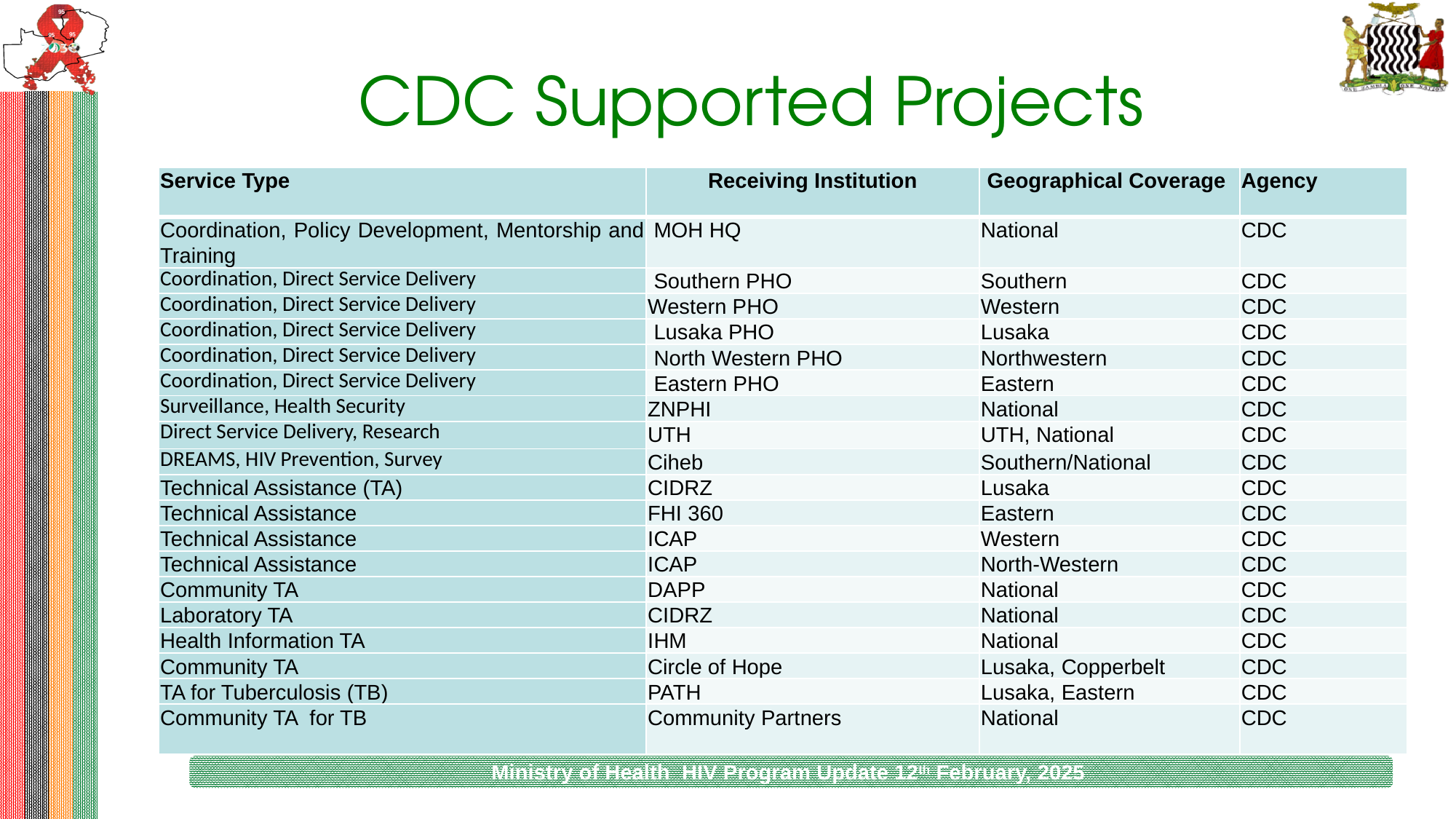

Health Projects Under USG support  for period  October 2024 to September 2025

# CDC Supported Projects
| Service Type | Receiving Institution | Geographical Coverage | Agency |
| --- | --- | --- | --- |
| Coordination, Policy Development, Mentorship and Training | MOH HQ | National | CDC |
| Coordination, Direct Service Delivery | Southern PHO | Southern | CDC |
| Coordination, Direct Service Delivery | Western PHO | Western | CDC |
| Coordination, Direct Service Delivery | Lusaka PHO | Lusaka | CDC |
| Coordination, Direct Service Delivery | North Western PHO | Northwestern | CDC |
| Coordination, Direct Service Delivery | Eastern PHO | Eastern | CDC |
| Surveillance, Health Security | ZNPHI | National | CDC |
| Direct Service Delivery, Research | UTH | UTH, National | CDC |
| DREAMS, HIV Prevention, Survey | Ciheb | Southern/National | CDC |
| Technical Assistance (TA) | CIDRZ | Lusaka | CDC |
| Technical Assistance | FHI 360 | Eastern | CDC |
| Technical Assistance | ICAP | Western | CDC |
| Technical Assistance | ICAP | North-Western | CDC |
| Community TA | DAPP | National | CDC |
| Laboratory TA | CIDRZ | National | CDC |
| Health Information TA | IHM | National | CDC |
| Community TA | Circle of Hope | Lusaka, Copperbelt | CDC |
| TA for Tuberculosis (TB) | PATH | Lusaka, Eastern | CDC |
| Community TA for TB | Community Partners | National | CDC |